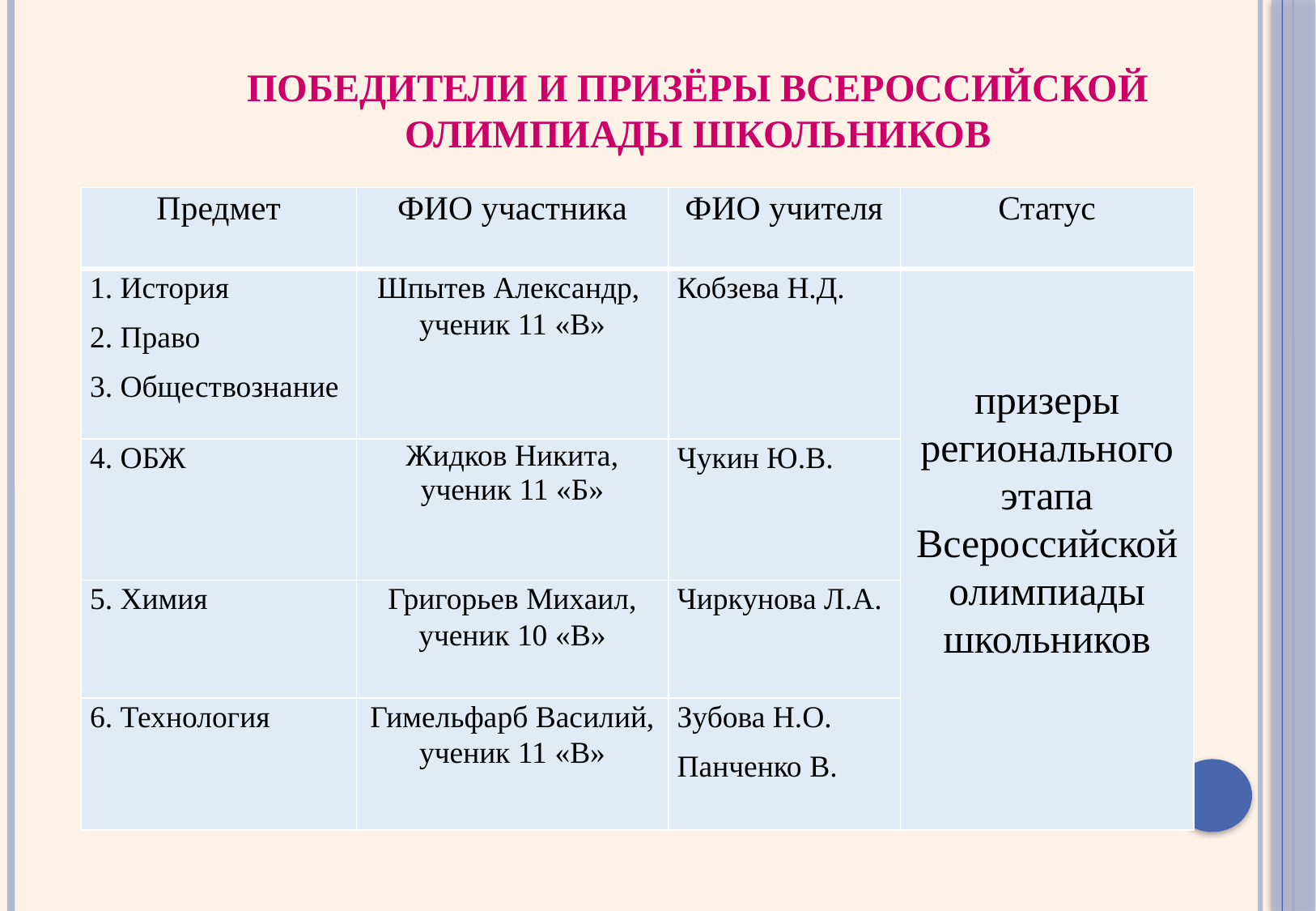

# Победители и призёры Всероссийской олимпиады школьников
| Предмет | ФИО участника | ФИО учителя | Статус |
| --- | --- | --- | --- |
| 1. История 2. Право 3. Обществознание | Шпытев Александр, ученик 11 «В» | Кобзева Н.Д. | призеры регионального этапа Всероссийской олимпиады школьников |
| 4. ОБЖ | Жидков Никита, ученик 11 «Б» | Чукин Ю.В. |  |
| 5. Химия | Григорьев Михаил, ученик 10 «В» | Чиркунова Л.А. |  |
| 6. Технология | Гимельфарб Василий, ученик 11 «В» | Зубова Н.О. Панченко В. |  |